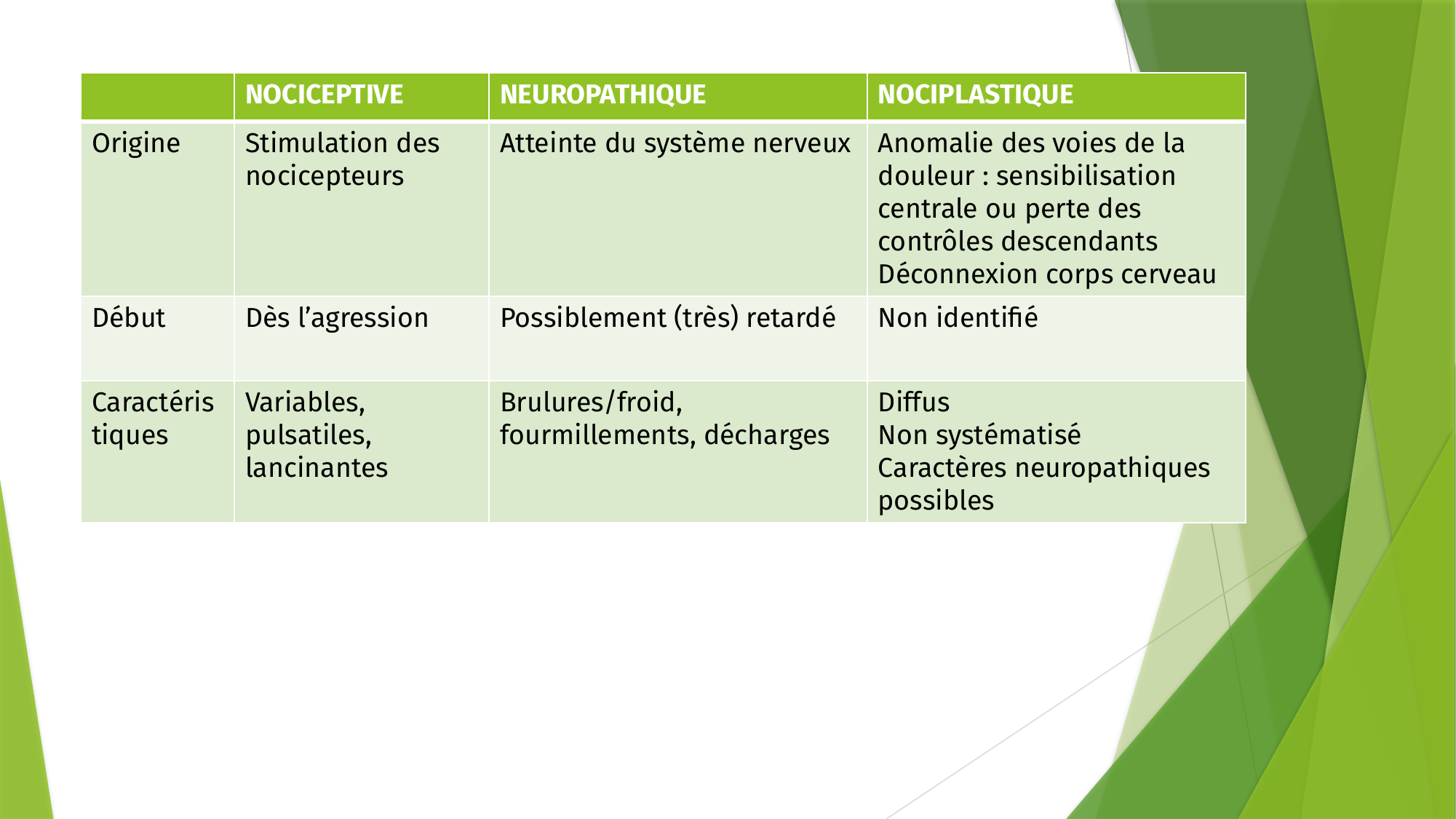

#
|  | NOCICEPTIVE | NEUROPATHIQUE | NOCIPLASTIQUE |
| --- | --- | --- | --- |
| Origine | Stimulation des nocicepteurs | Atteinte du système nerveux | Anomalie des voies de la douleur : sensibilisation centrale ou perte des contrôles descendants Déconnexion corps cerveau |
| Début | Dès l’agression | Possiblement (très) retardé | Non identifié |
| Caractéristiques | Variables, pulsatiles, lancinantes | Brulures/froid, fourmillements, décharges | Diffus Non systématisé Caractères neuropathiques possibles |